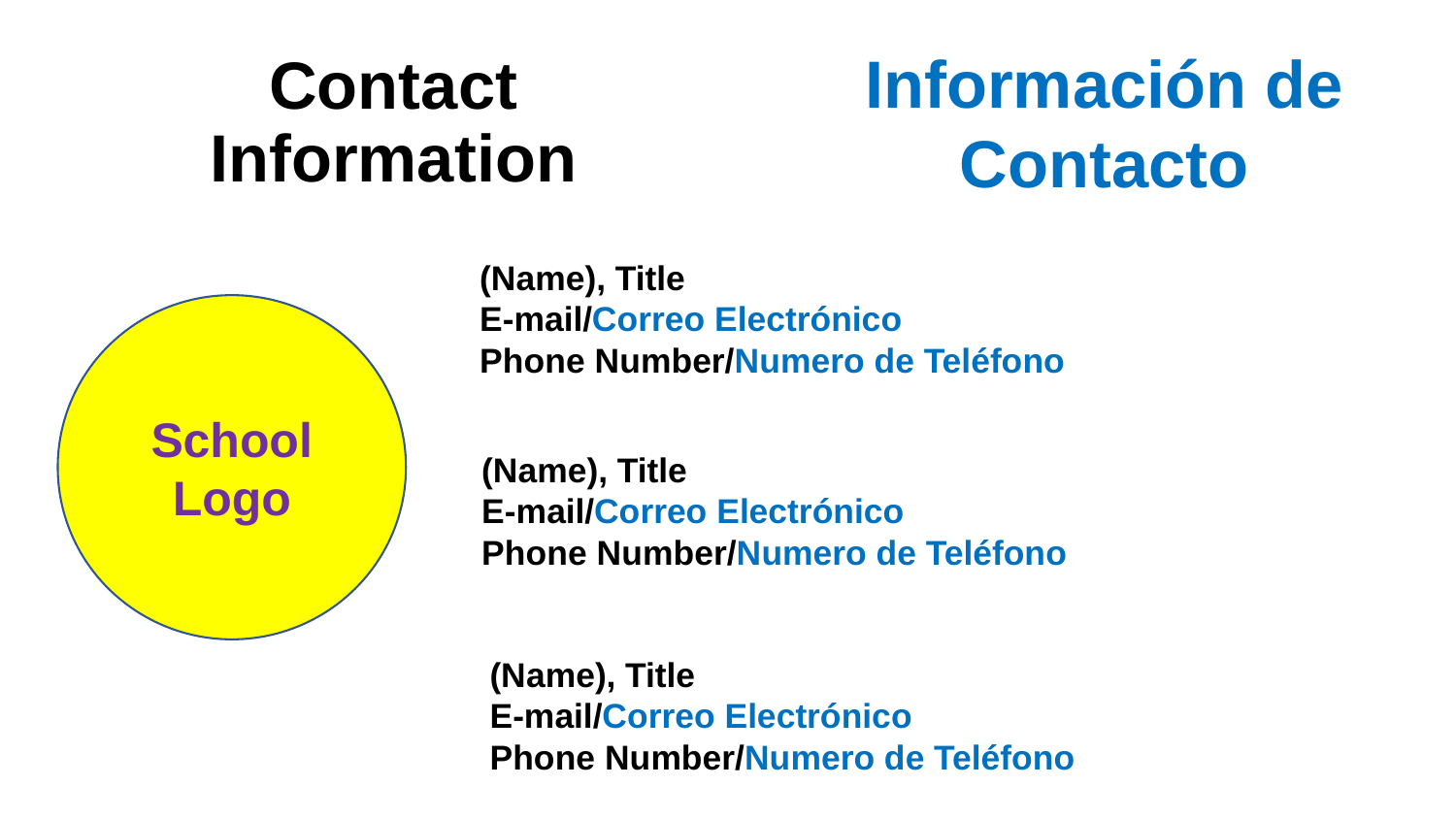

# Contact Information
Información de Contacto
(Name), Title
E-mail/Correo Electrónico
Phone Number/Numero de Teléfono
School Logo
(Name), Title
E-mail/Correo Electrónico
Phone Number/Numero de Teléfono
(Name), Title
E-mail/Correo Electrónico
Phone Number/Numero de Teléfono